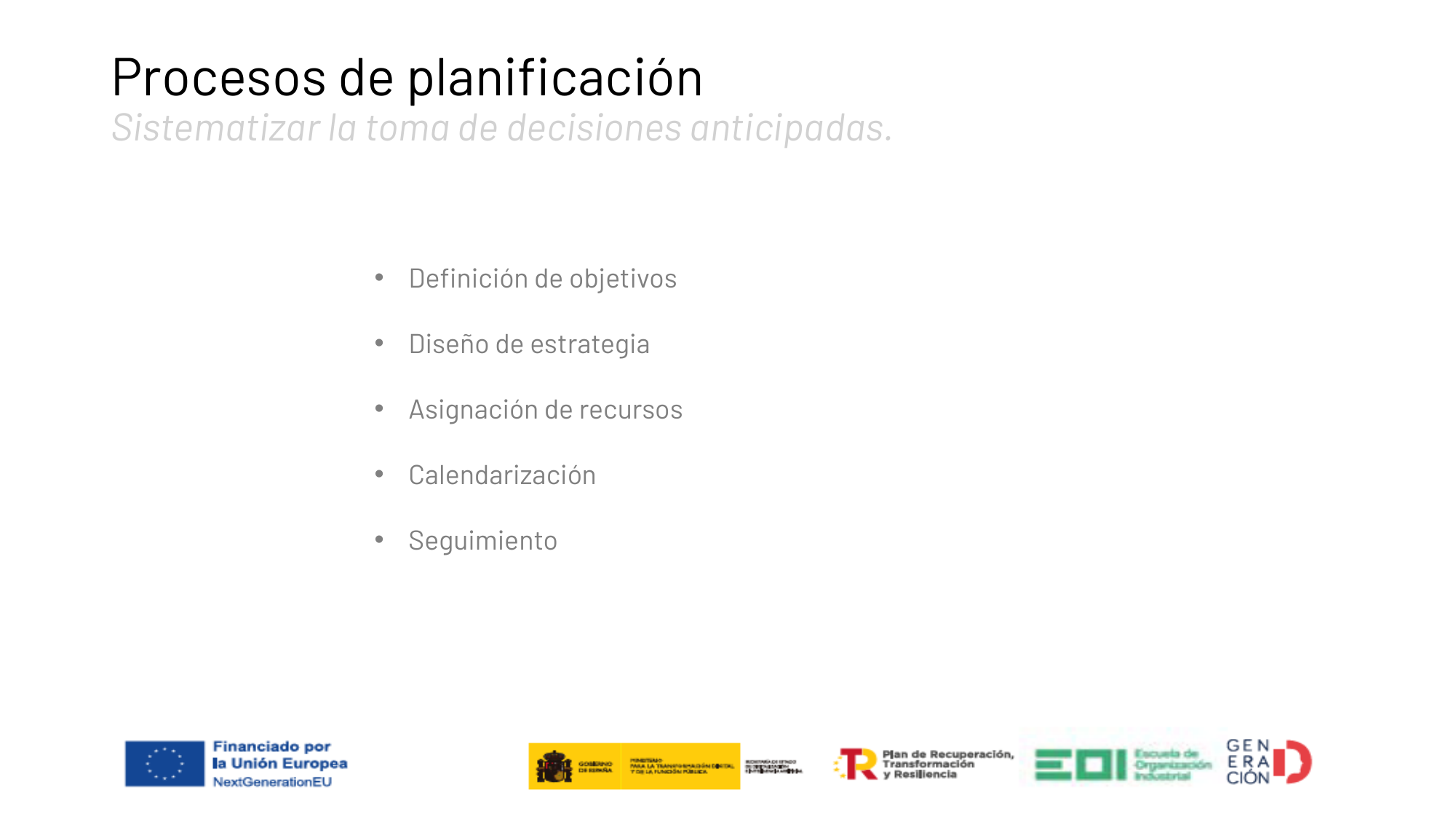

# Procesos de planificación Sistematizar la toma de decisiones anticipadas.
Definición de objetivos

Diseño de estrategia

Asignación de recursos

Calendarización

Seguimiento